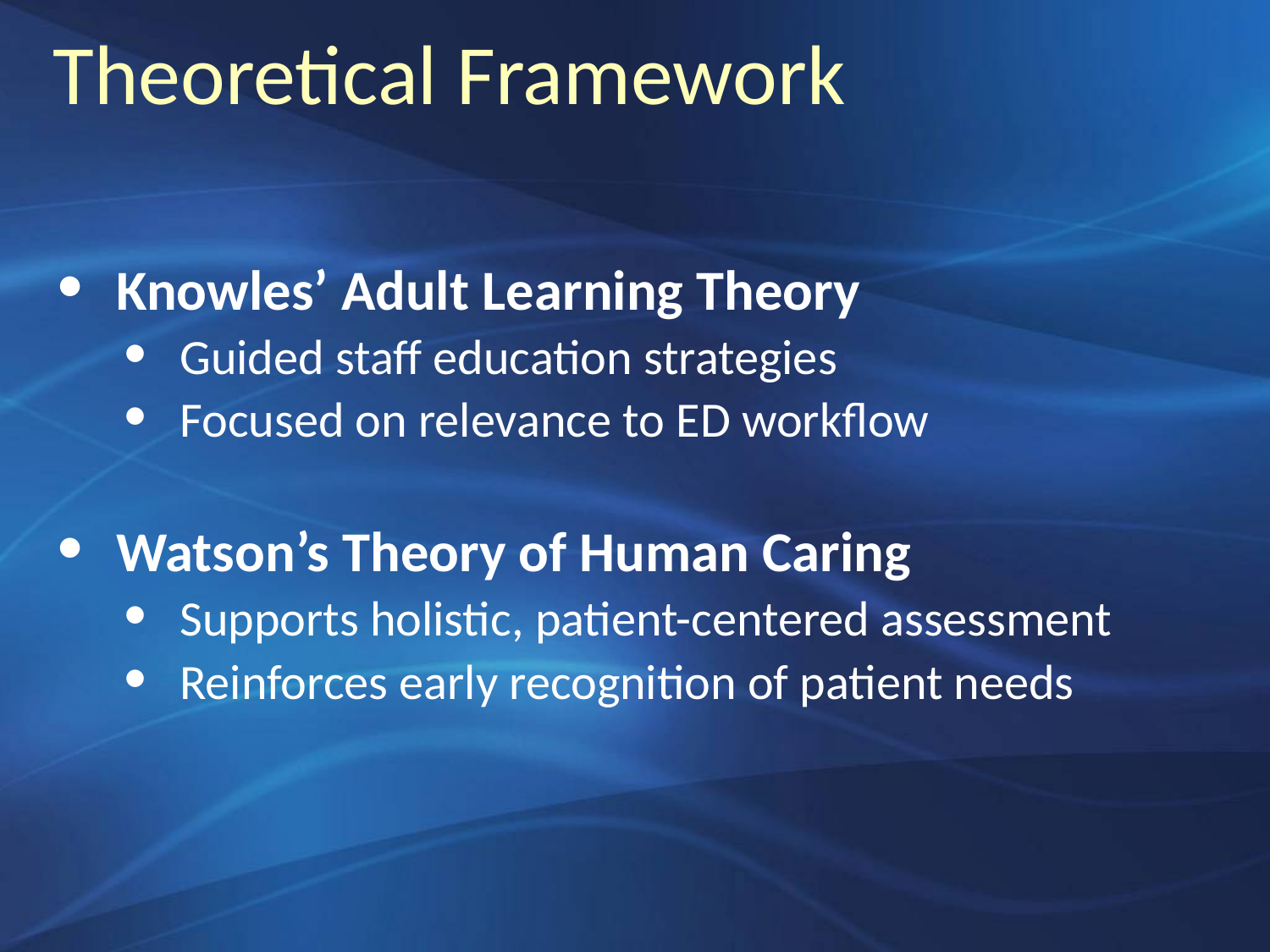

# Theoretical Framework
Knowles’ Adult Learning Theory
Guided staff education strategies
Focused on relevance to ED workflow

Watson’s Theory of Human Caring
Supports holistic, patient-centered assessment
Reinforces early recognition of patient needs